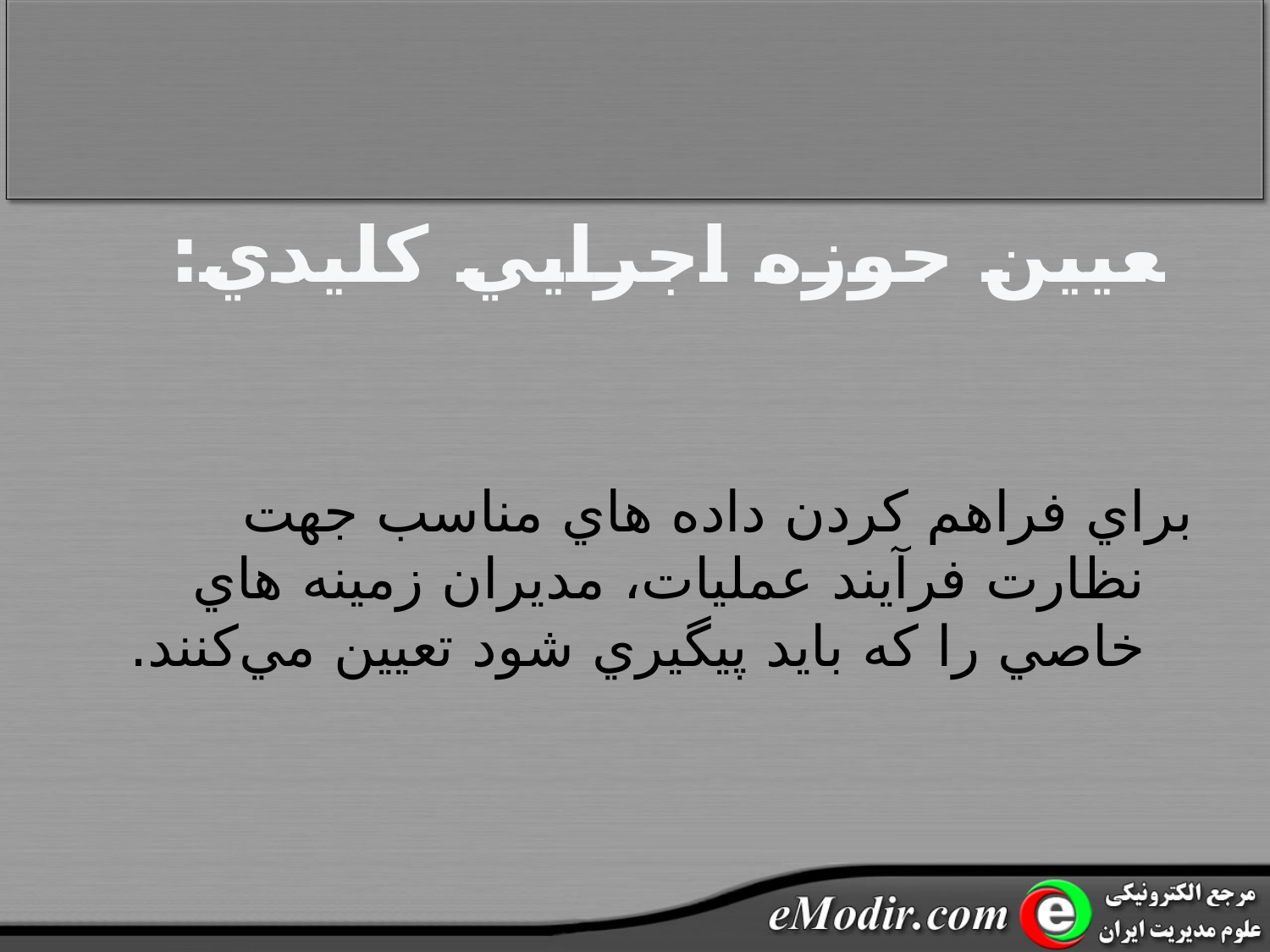

# تعيين حوزه اجرايي کليدي:
براي فراهم کردن داده هاي مناسب جهت نظارت فرآيند عمليات، مديران زمينه هاي خاصي را که بايد پيگيري شود تعيين مي‌کنند.